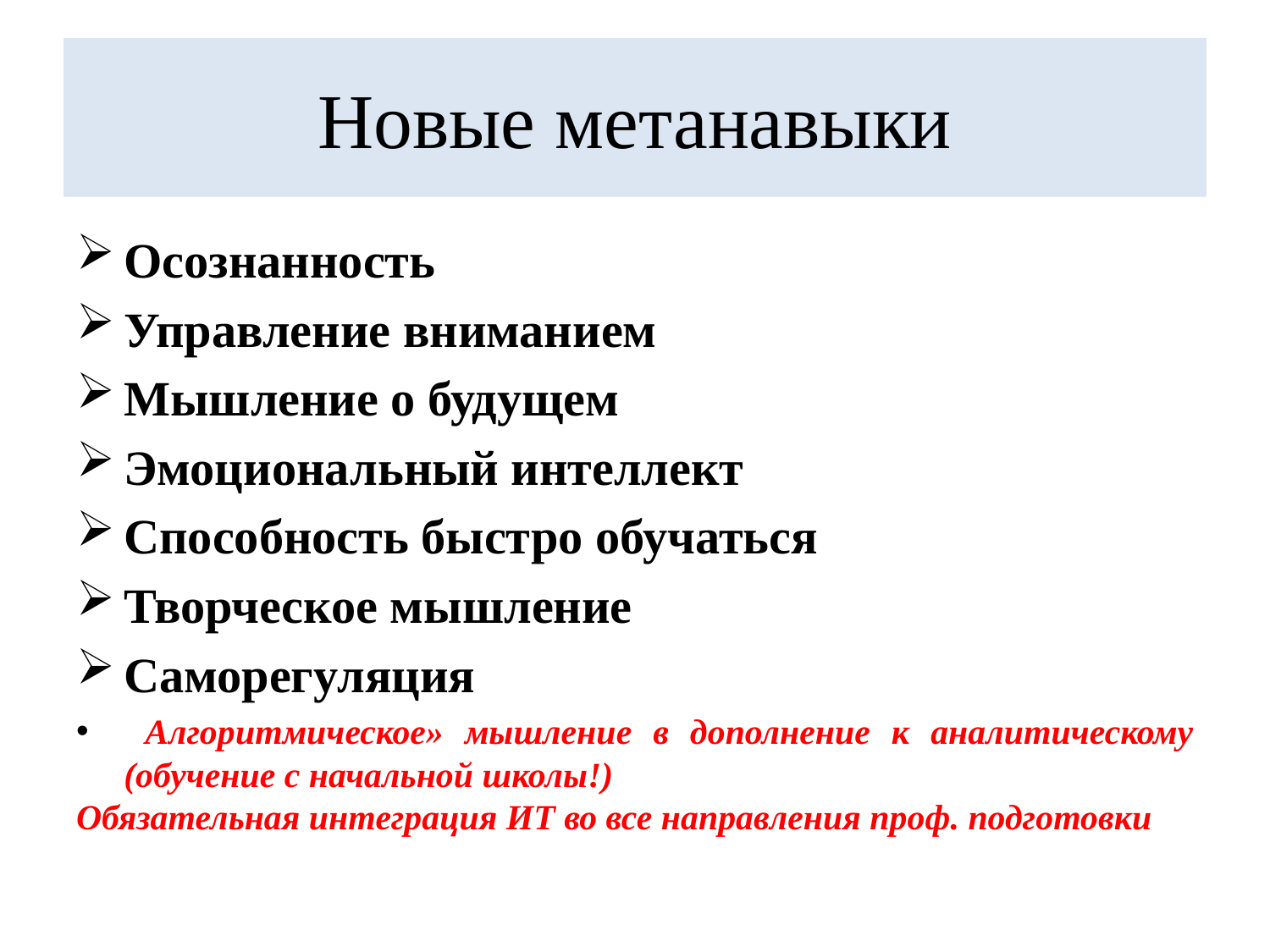

# Новые метанавыки
Осознанность
Управление вниманием
Мышление о будущем
Эмоциональный интеллект
Способность быстро обучаться
Творческое мышление
Саморегуляция
 Алгоритмическое» мышление в дополнение к аналитическому (обучение с начальной школы!)
Обязательная интеграция ИТ во все направления проф. подготовки